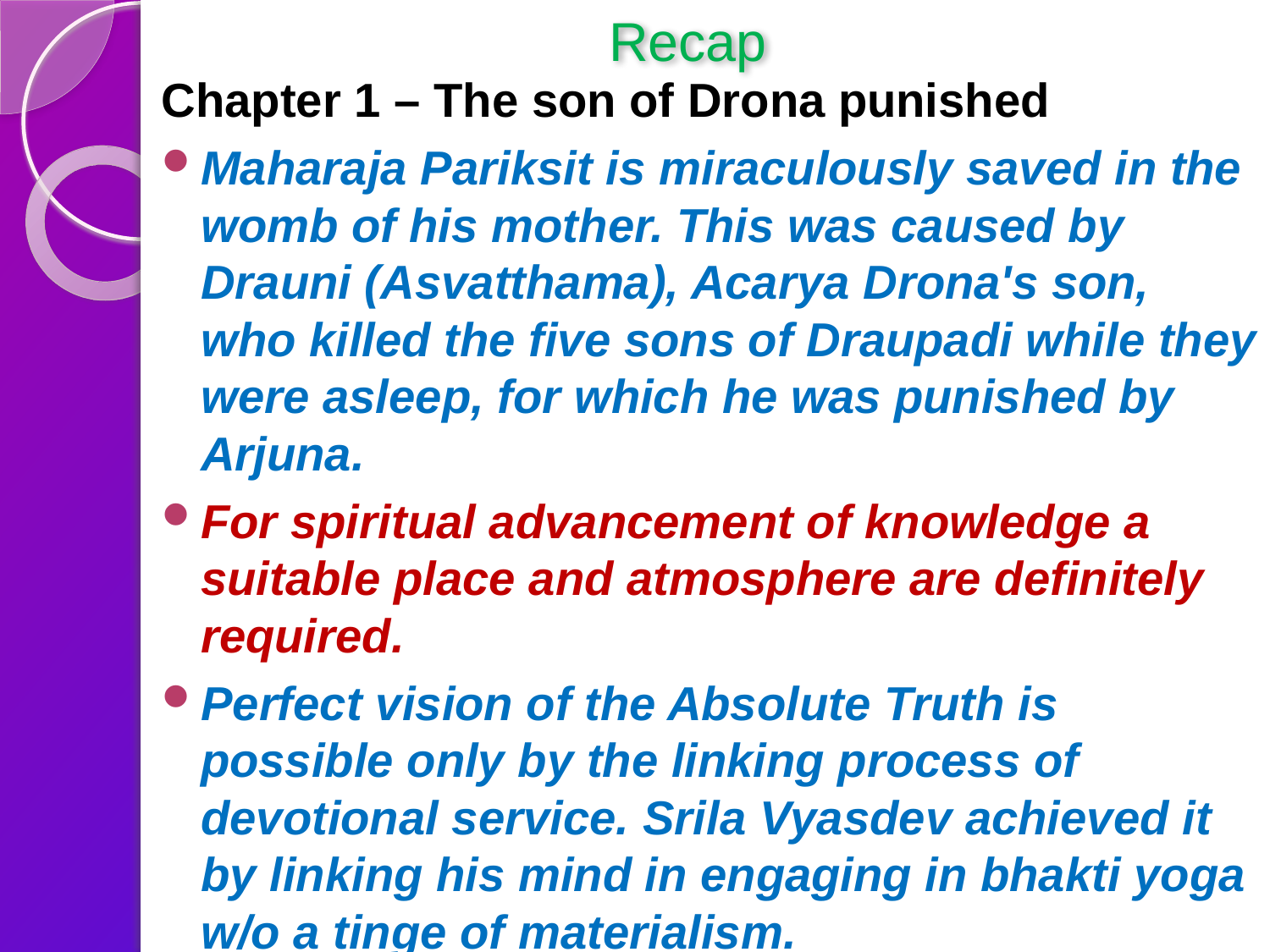

# Recap
Chapter 1 – The son of Drona punished
Maharaja Pariksit is miraculously saved in the womb of his mother. This was caused by Drauni (Asvatthama), Acarya Drona's son, who killed the five sons of Draupadi while they were asleep, for which he was punished by Arjuna.
For spiritual advancement of knowledge a suitable place and atmosphere are definitely required.
Perfect vision of the Absolute Truth is possible only by the linking process of devotional service. Srila Vyasdev achieved it by linking his mind in engaging in bhakti yoga w/o a tinge of materialism.
The living being is by constitution transcendental to material encagement, but he is now imprisoned by the external energy, and therefore he thinks himself one of the material products. And due to this unholy contact, the pure spiritual entity suffers material miseries under the modes of material nature.